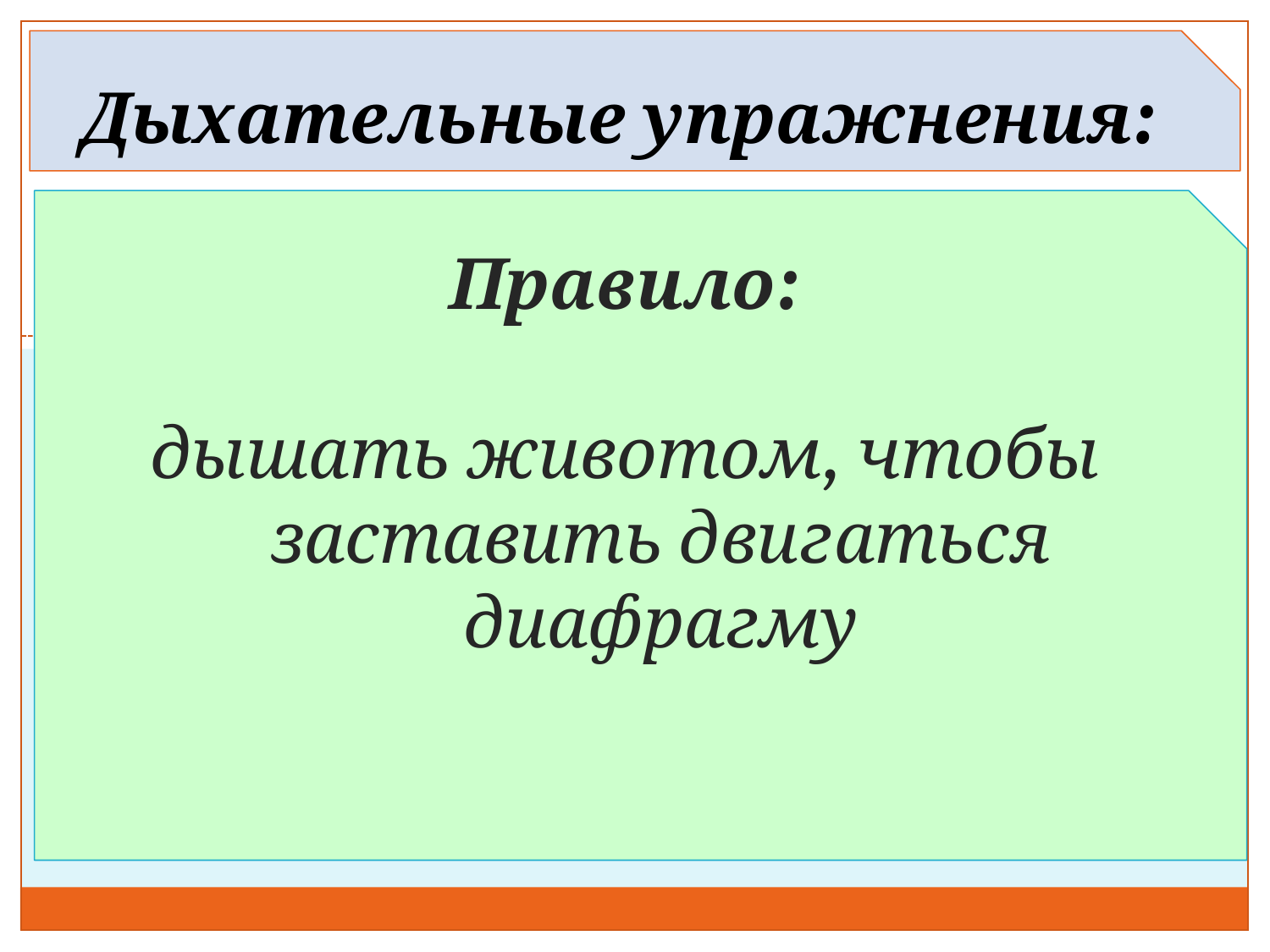

Дыхательные упражнения:

Правило:

дышать животом, чтобы заставить двигаться диафрагму